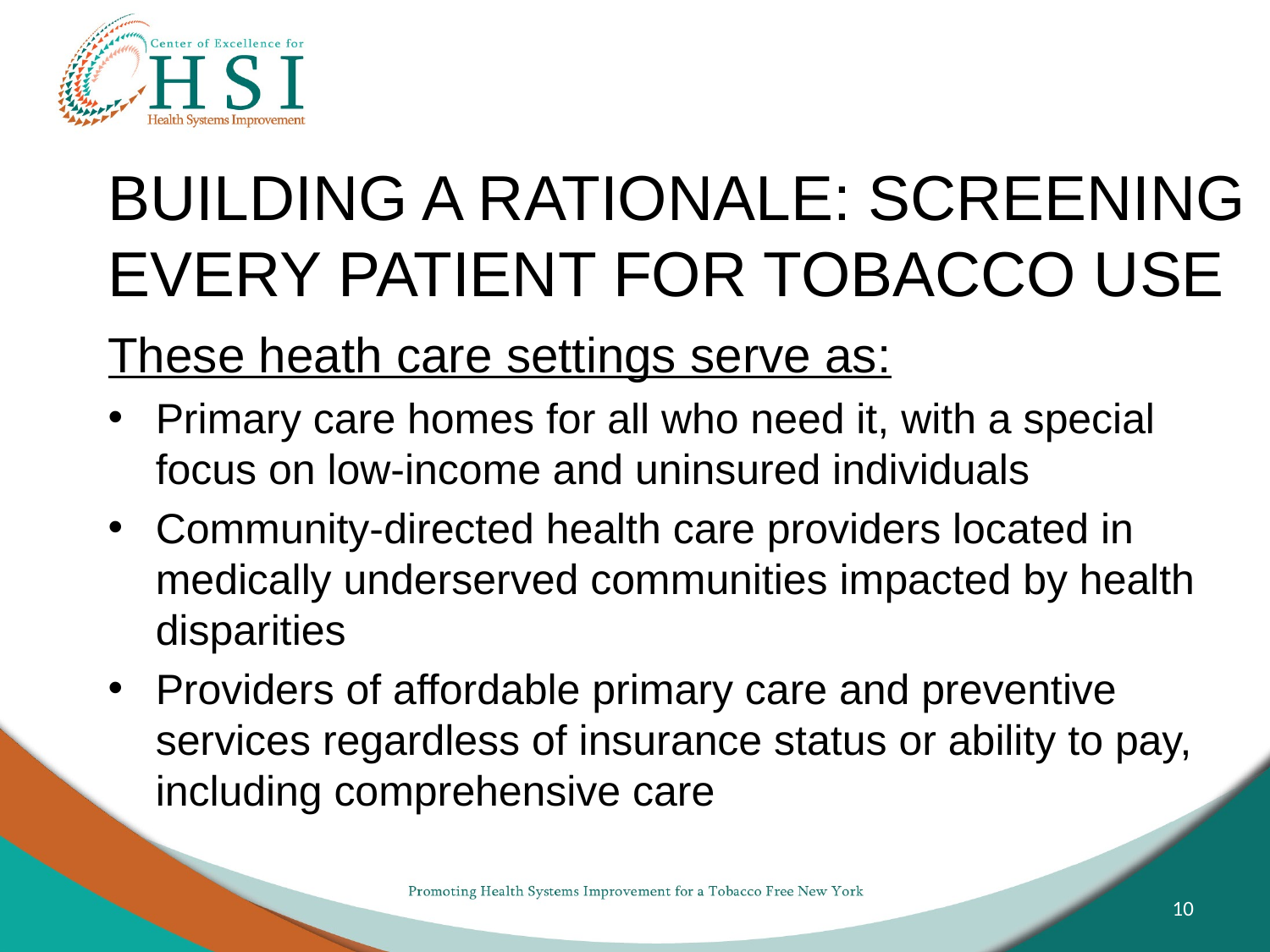

# BUILDING A RATIONALE: SCREENING EVERY PATIENT FOR TOBACCO USE
These heath care settings serve as:
Primary care homes for all who need it, with a special focus on low-income and uninsured individuals
Community-directed health care providers located in medically underserved communities impacted by health disparities
Providers of affordable primary care and preventive services regardless of insurance status or ability to pay, including comprehensive care
10